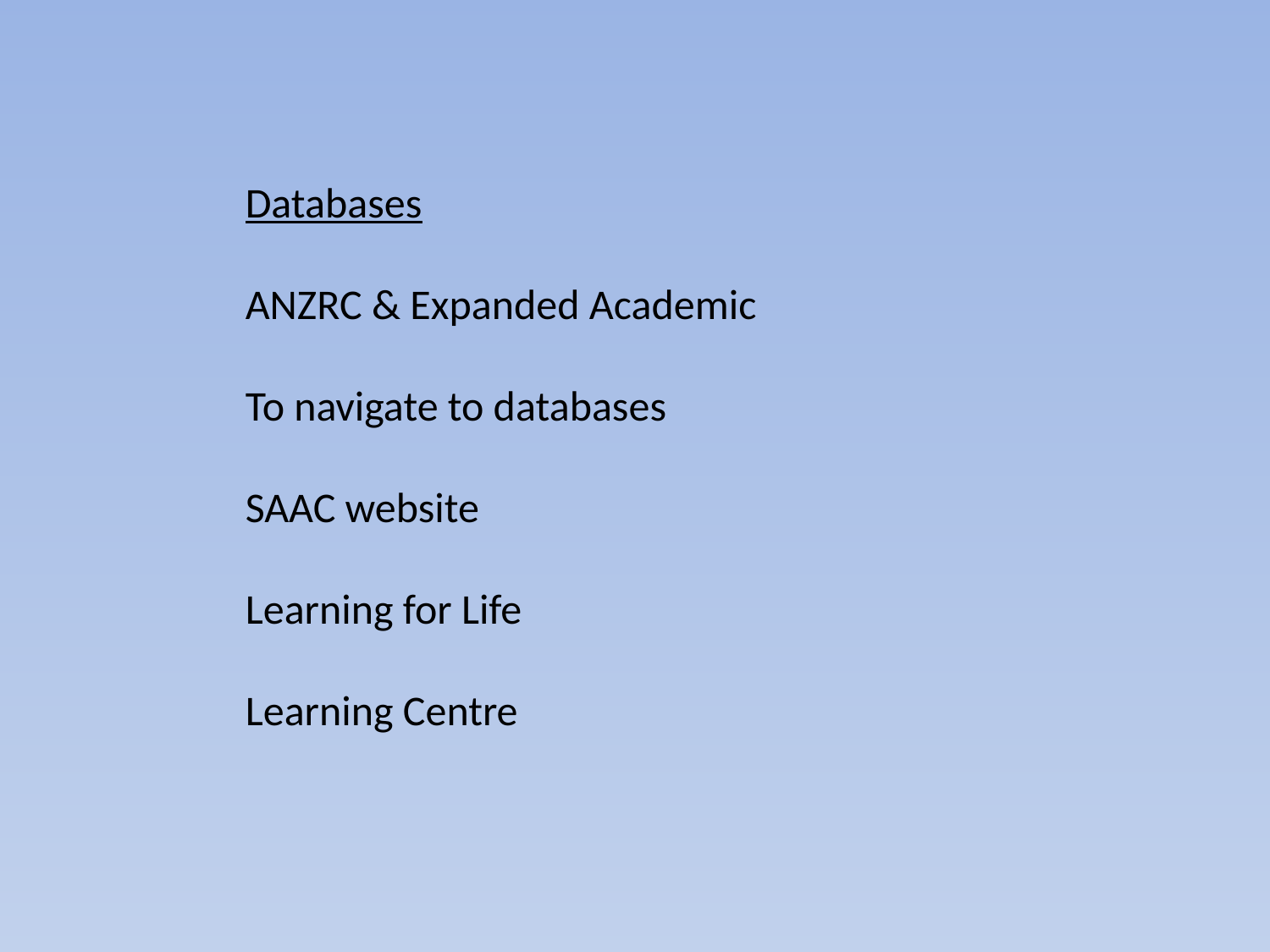

Databases

ANZRC & Expanded Academic

To navigate to databases

SAAC website

Learning for Life

Learning Centre